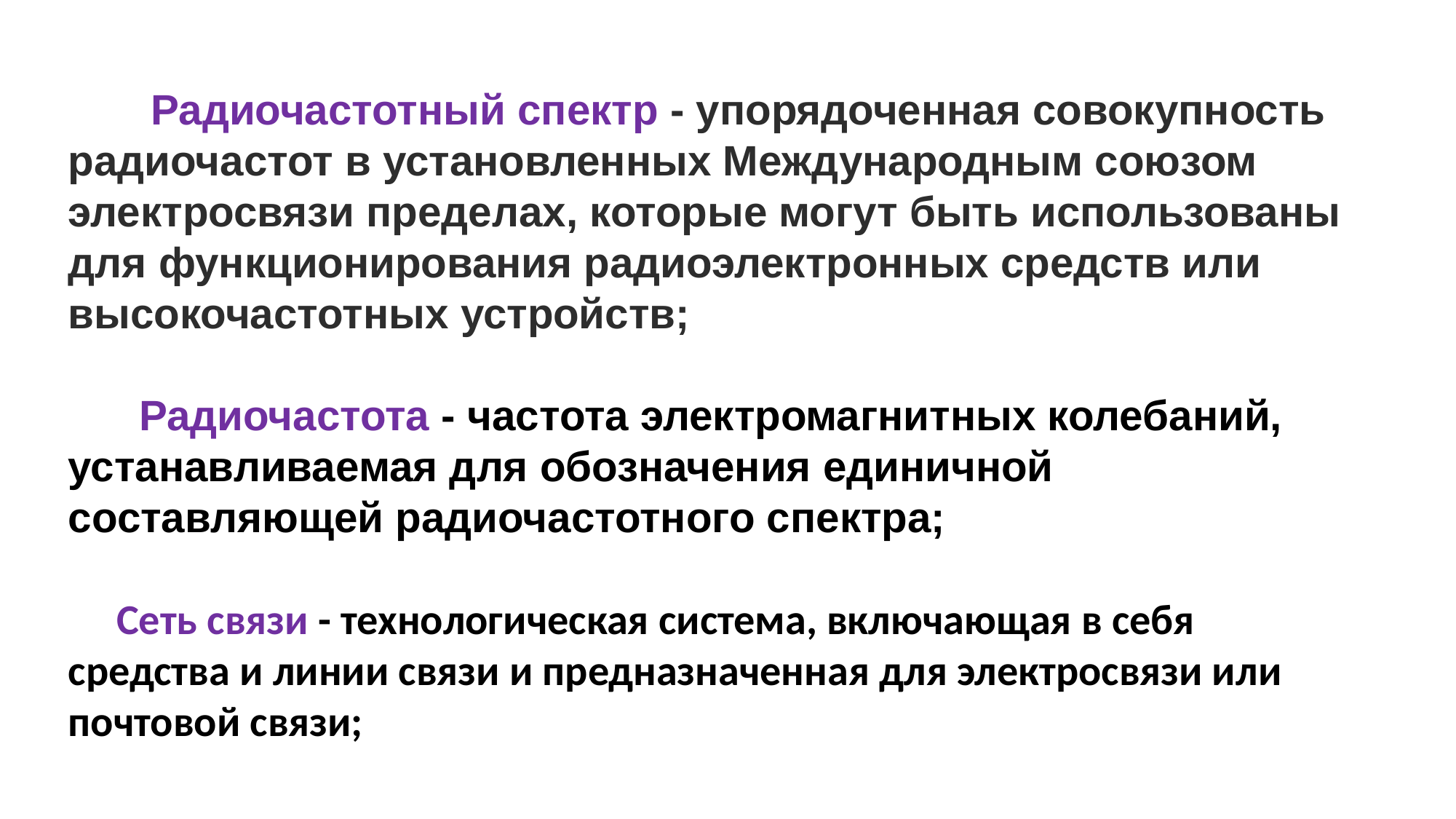

Радиочастотный спектр - упорядоченная совокупность радиочастот в установленных Международным союзом электросвязи пределах, которые могут быть использованы для функционирования радиоэлектронных средств или высокочастотных устройств;

      Радиочастота - частота электромагнитных колебаний, устанавливаемая для обозначения единичной составляющей радиочастотного спектра;

     Сеть связи - технологическая система, включающая в себя средства и линии связи и предназначенная для электросвязи или почтовой связи;